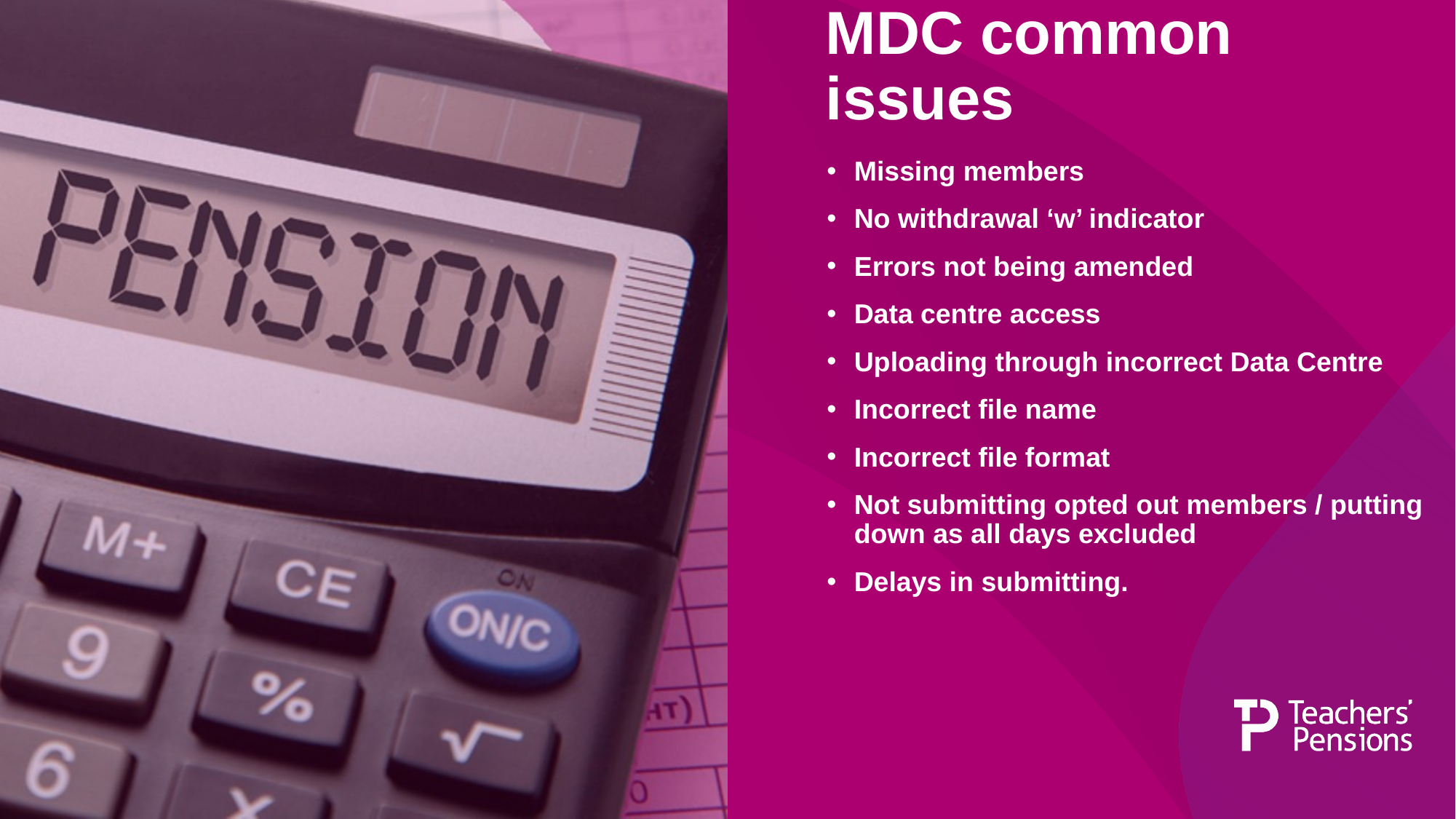

# MDC common issues
Missing members
No withdrawal ‘w’ indicator
Errors not being amended
Data centre access
Uploading through incorrect Data Centre
Incorrect file name
Incorrect file format
Not submitting opted out members / putting down as all days excluded
Delays in submitting.